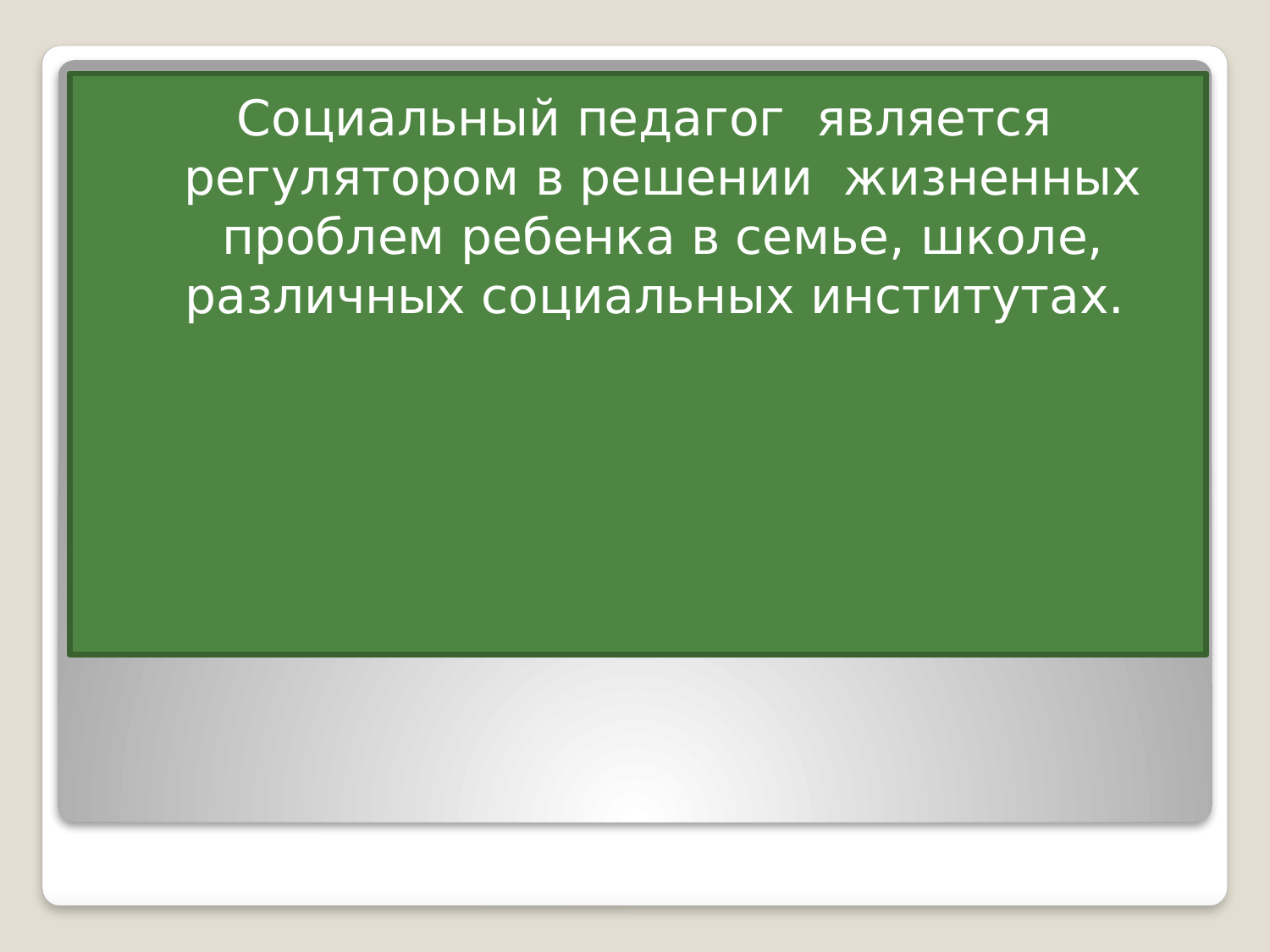

Социальный педагог  является регулятором в решении  жизненных проблем ребенка в семье, школе, различных социальных институтах.
#